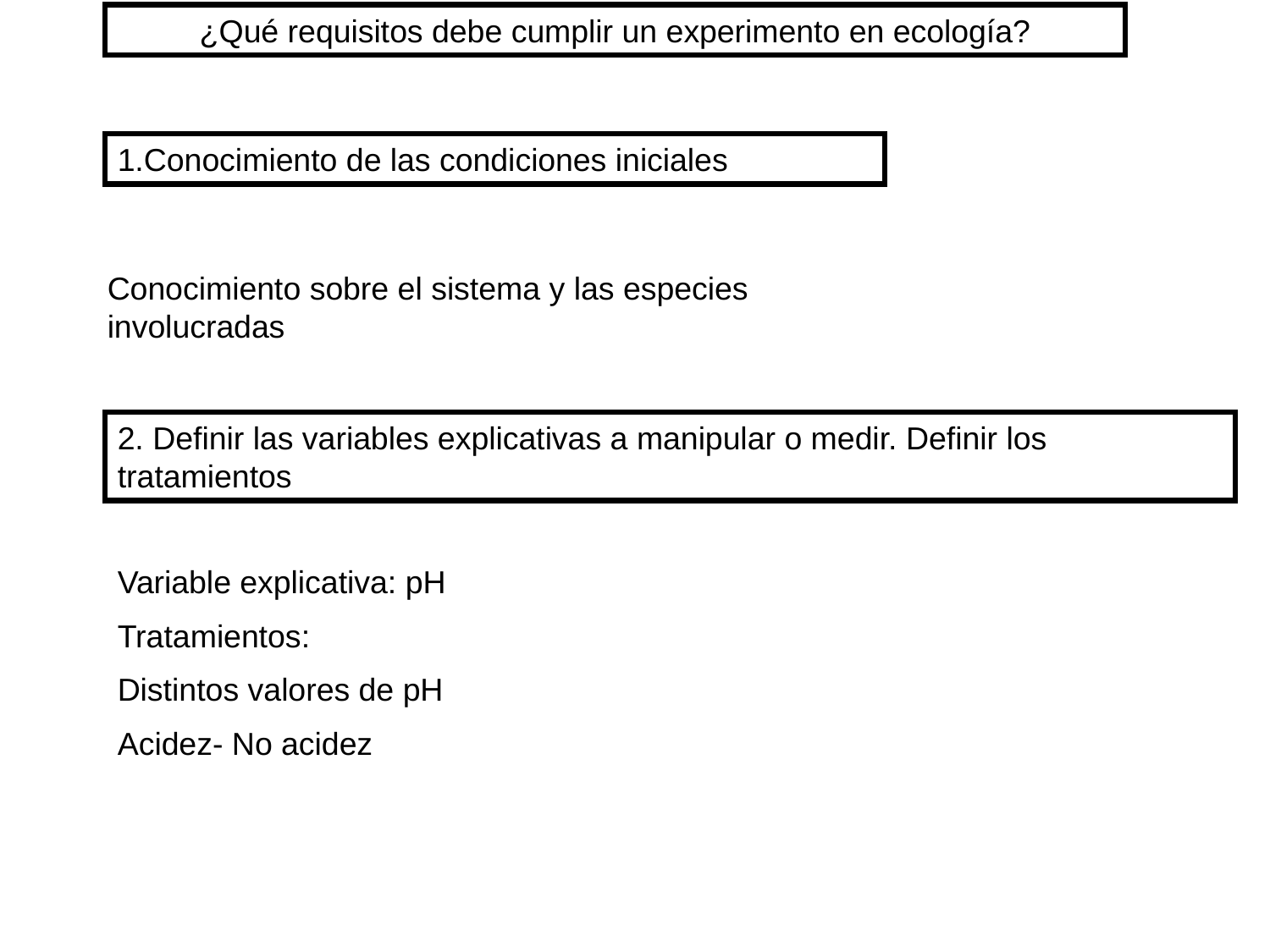

¿Qué requisitos debe cumplir un experimento en ecología?
1.Conocimiento de las condiciones iniciales
Conocimiento sobre el sistema y las especies involucradas
2. Definir las variables explicativas a manipular o medir. Definir los tratamientos
Variable explicativa: pH
Tratamientos:
Distintos valores de pH
Acidez- No acidez